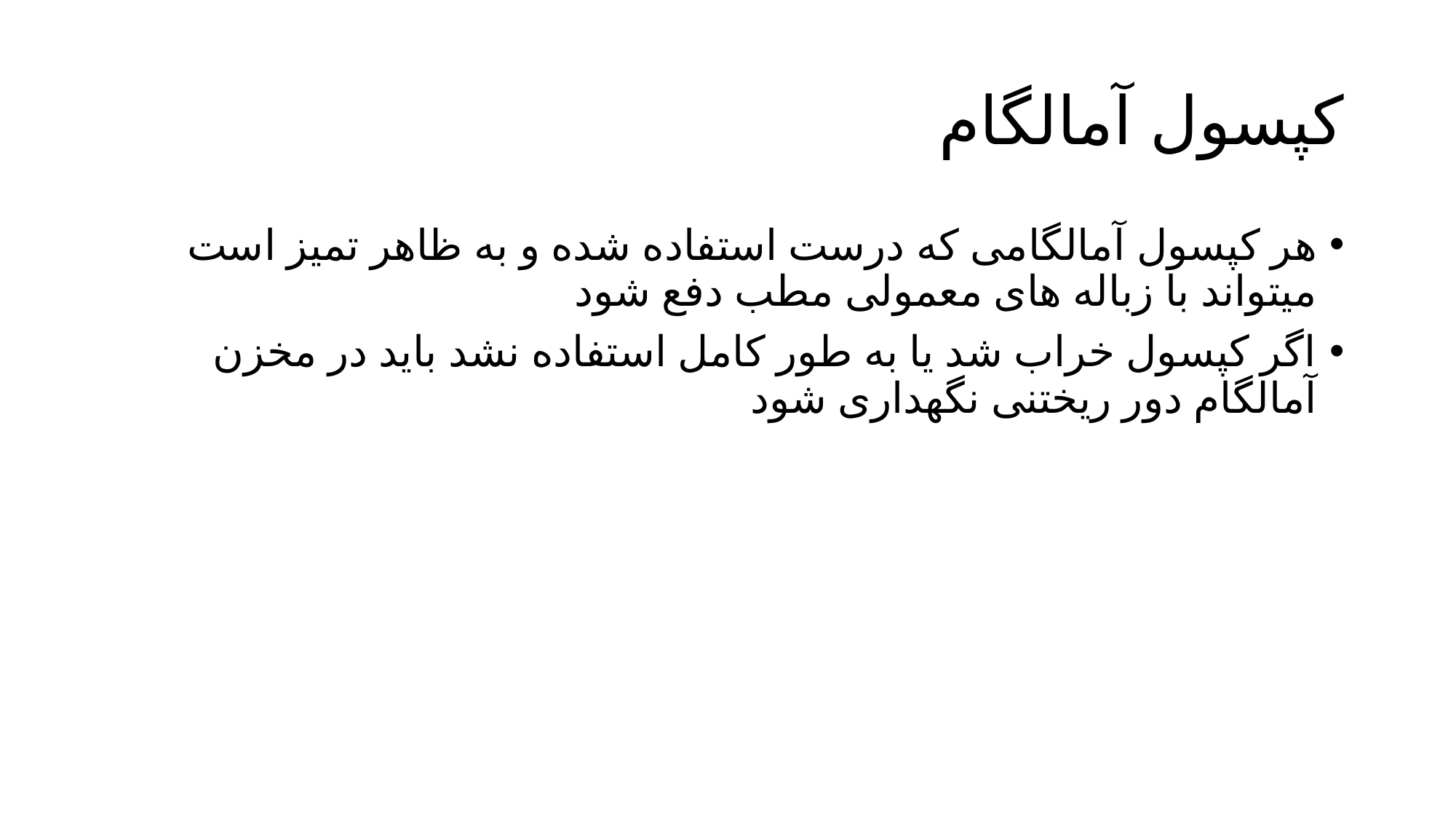

# کپسول آمالگام
هر کپسول آمالگامی که درست استفاده شده و به ظاهر تمیز است میتواند با زباله های معمولی مطب دفع شود
اگر کپسول خراب شد یا به طور کامل استفاده نشد باید در مخزن آمالگام دور ریختنی نگهداری شود